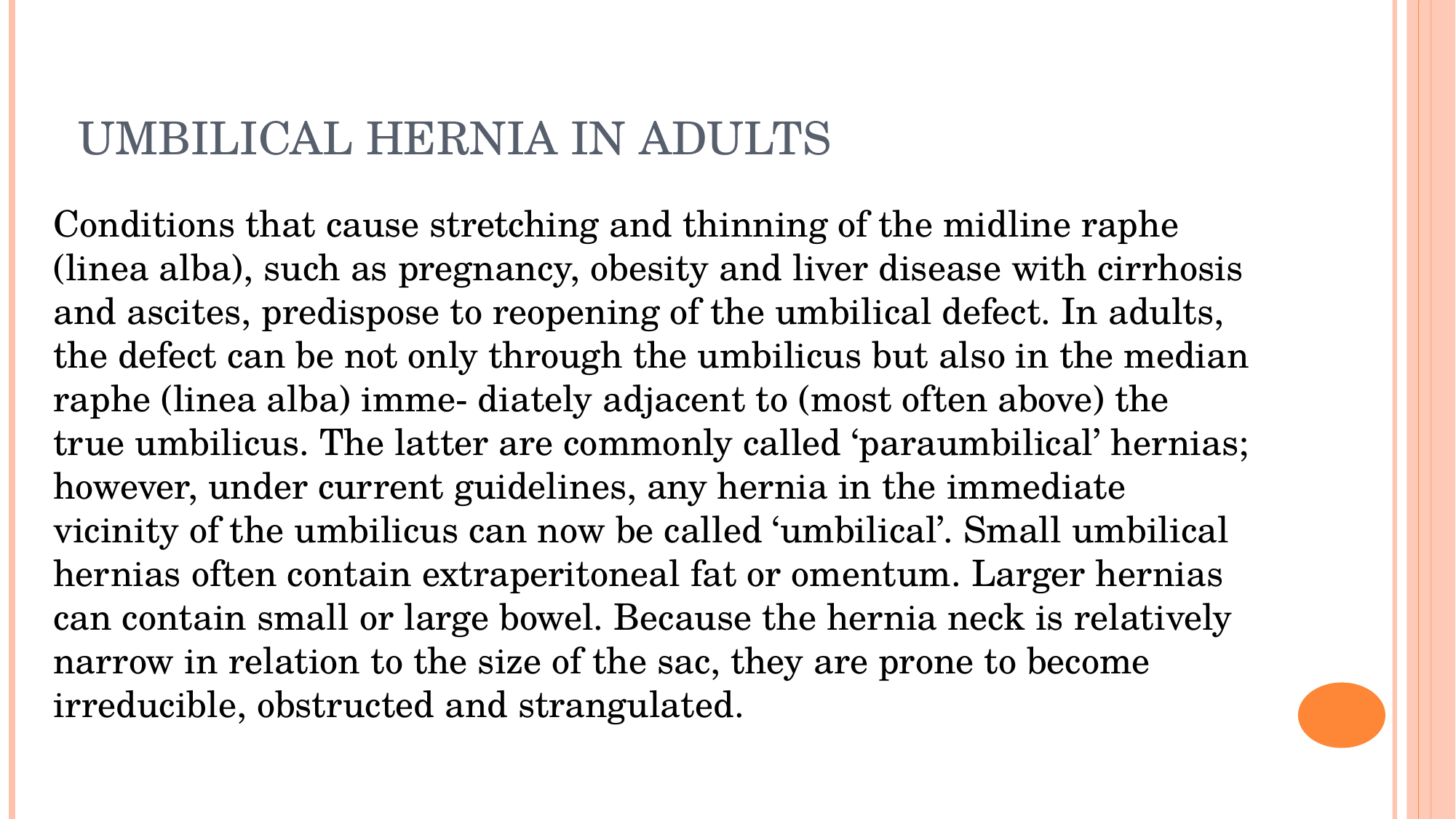

# Umbilical hernia in adults
Conditions that cause stretching and thinning of the midline raphe (linea alba), such as pregnancy, obesity and liver disease with cirrhosis and ascites, predispose to reopening of the umbilical defect. In adults, the defect can be not only through the umbilicus but also in the median raphe (linea alba) imme- diately adjacent to (most often above) the true umbilicus. The latter are commonly called ‘paraumbilical’ hernias; however, under current guidelines, any hernia in the immediate vicinity of the umbilicus can now be called ‘umbilical’. Small umbilical hernias often contain extraperitoneal fat or omentum. Larger hernias can contain small or large bowel. Because the hernia neck is relatively narrow in relation to the size of the sac, they are prone to become irreducible, obstructed and strangulated.